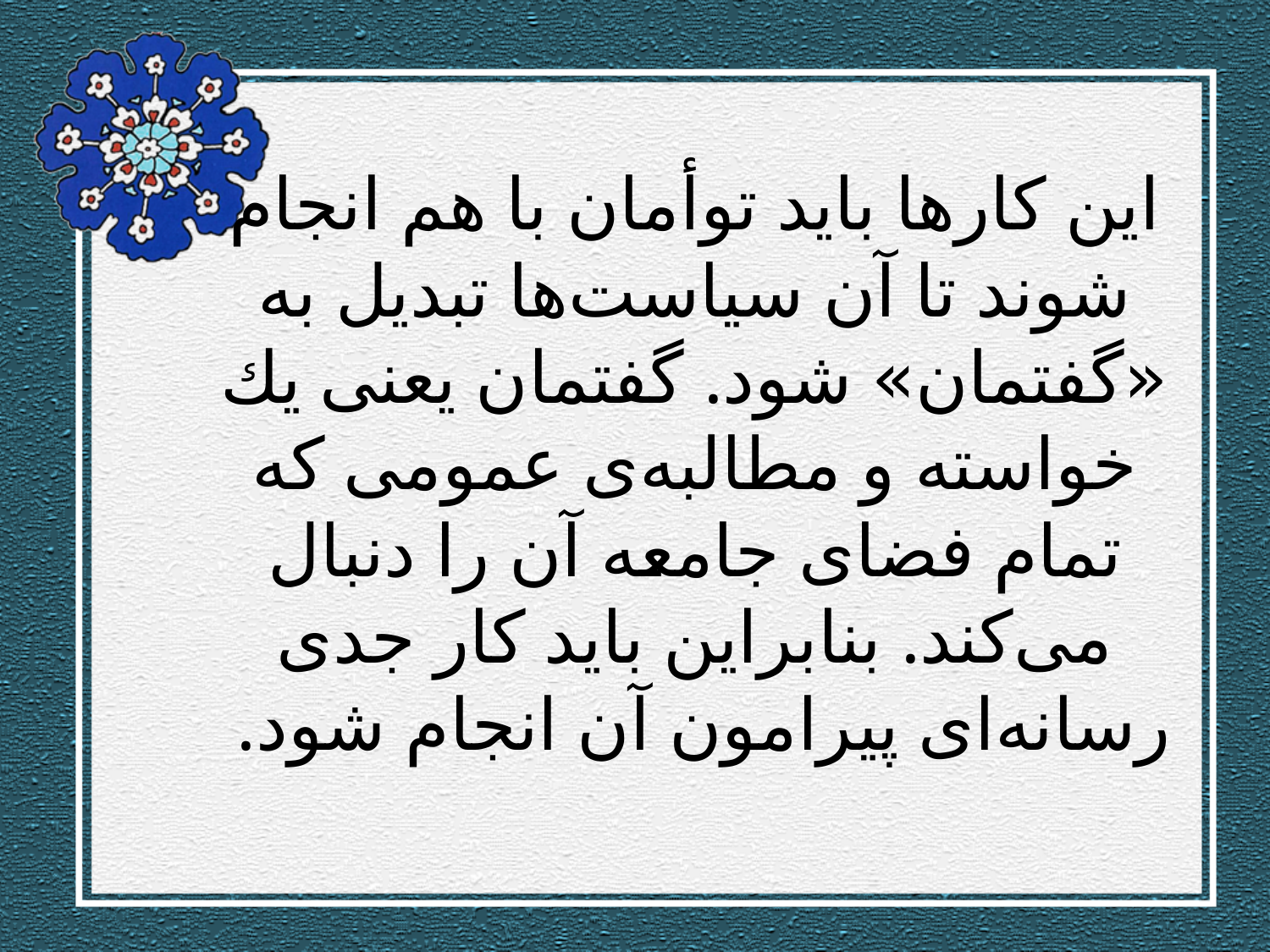

# این كارها باید توأمان با هم انجام شوند تا آن سیاست‌ها تبدیل به «گفتمان» شود. گفتمان یعنی یك خواسته و مطالبه‌ی عمومی كه تمام فضای جامعه آن را دنبال می‌كند. بنابراین باید كار جدی رسانه‌ای پیرامون آن انجام شود.